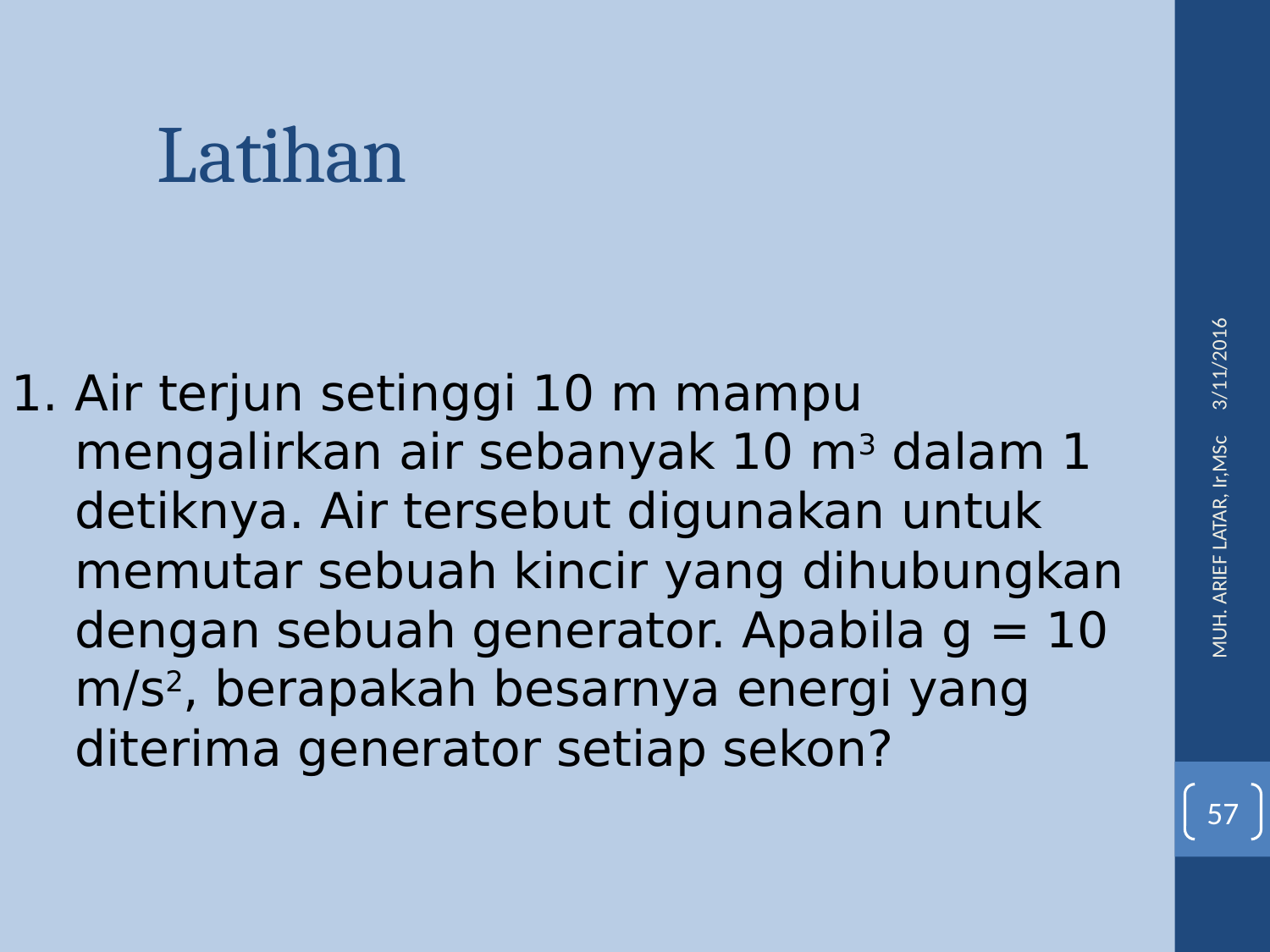

Latihan
3/11/2016
1.	Air terjun setinggi 10 m mampu mengalirkan air sebanyak 10 m3 dalam 1 detiknya. Air tersebut digunakan untuk memutar sebuah kincir yang dihubungkan dengan sebuah generator. Apabila g = 10 m/s2, berapakah besarnya energi yang diterima generator setiap sekon?
MUH. ARIEF LATAR, Ir,MSc
57